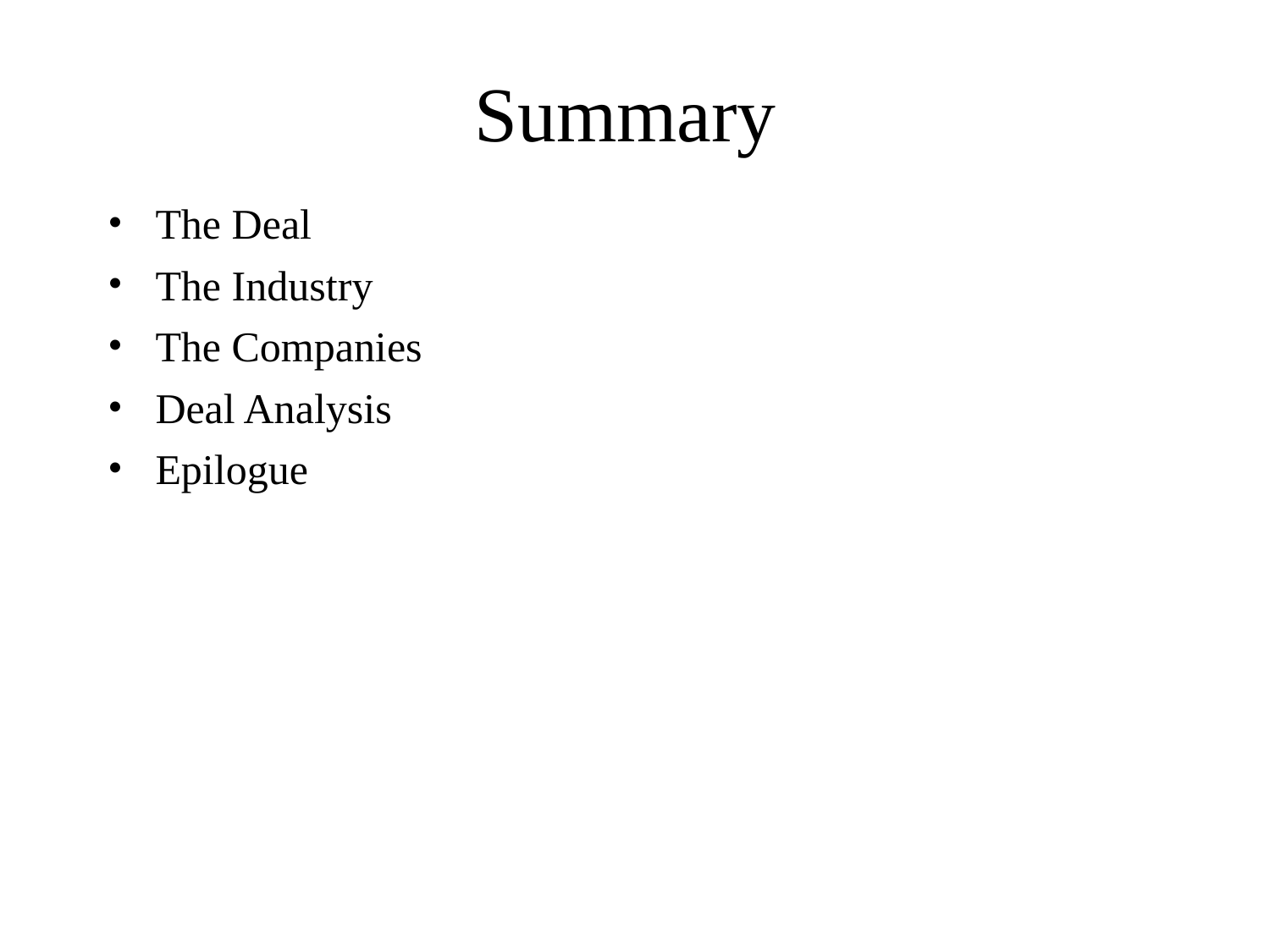

# Summary
The Deal
The Industry
The Companies
Deal Analysis
Epilogue